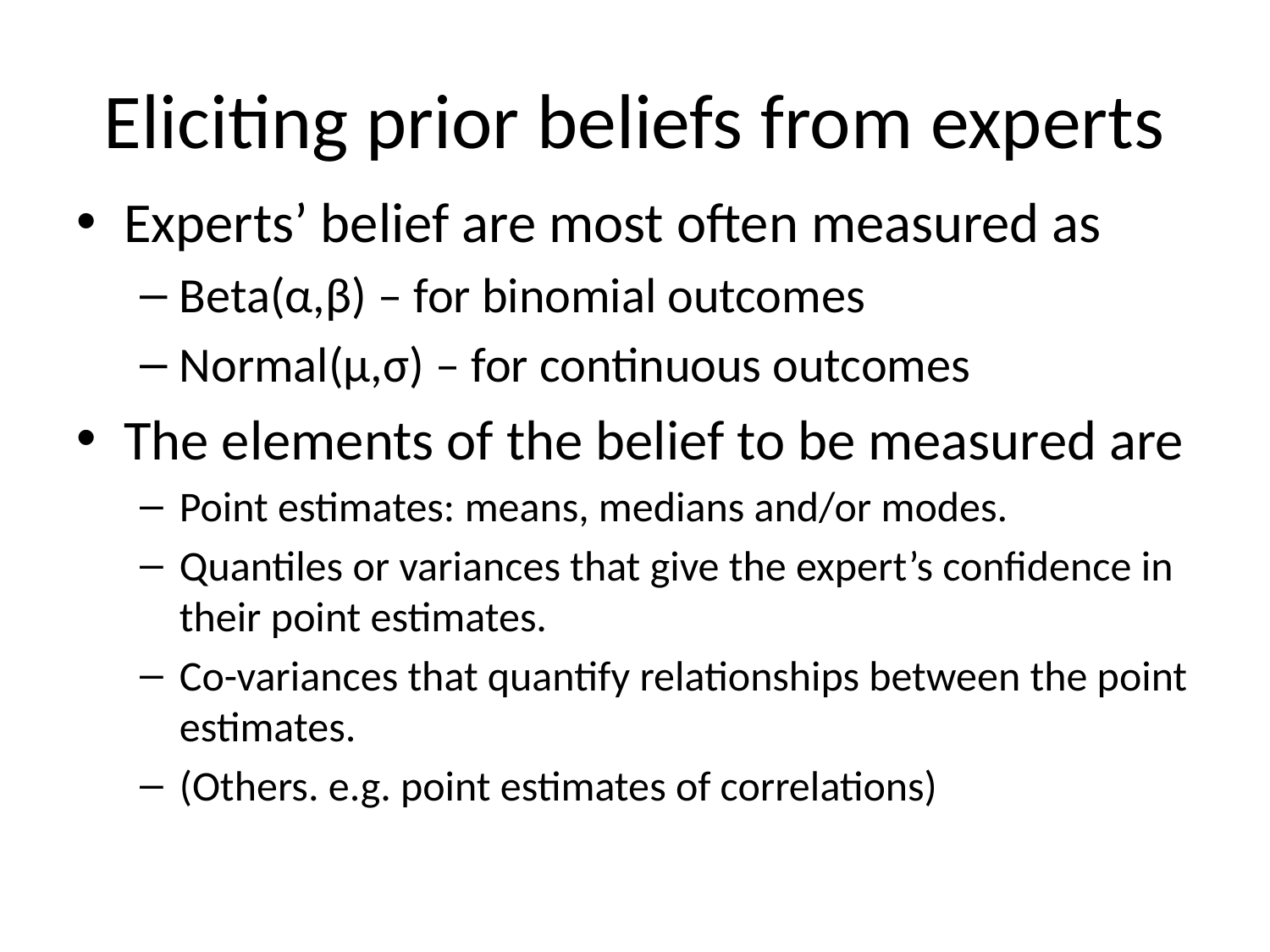

# Eliciting prior beliefs from experts
Experts’ belief are most often measured as
Beta(α,β) – for binomial outcomes
Normal(μ,σ) – for continuous outcomes
The elements of the belief to be measured are
Point estimates: means, medians and/or modes.
Quantiles or variances that give the expert’s confidence in their point estimates.
Co-variances that quantify relationships between the point estimates.
(Others. e.g. point estimates of correlations)